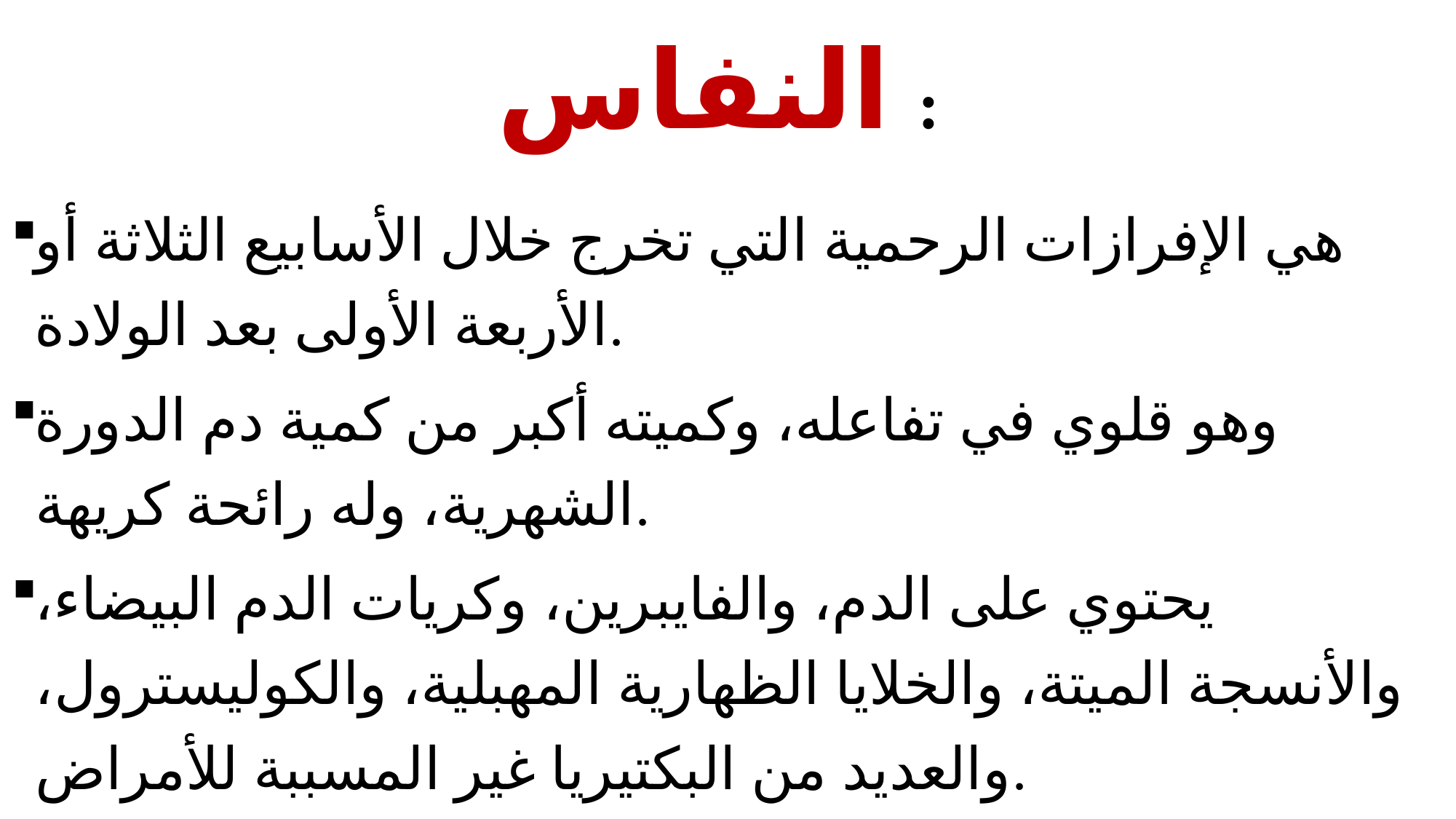

# النفاس :
هي الإفرازات الرحمية التي تخرج خلال الأسابيع الثلاثة أو الأربعة الأولى بعد الولادة.
وهو قلوي في تفاعله، وكميته أكبر من كمية دم الدورة الشهرية، وله رائحة كريهة.
يحتوي على الدم، والفايبرين، وكريات الدم البيضاء، والأنسجة الميتة، والخلايا الظهارية المهبلية، والكوليسترول، والعديد من البكتيريا غير المسببة للأمراض.